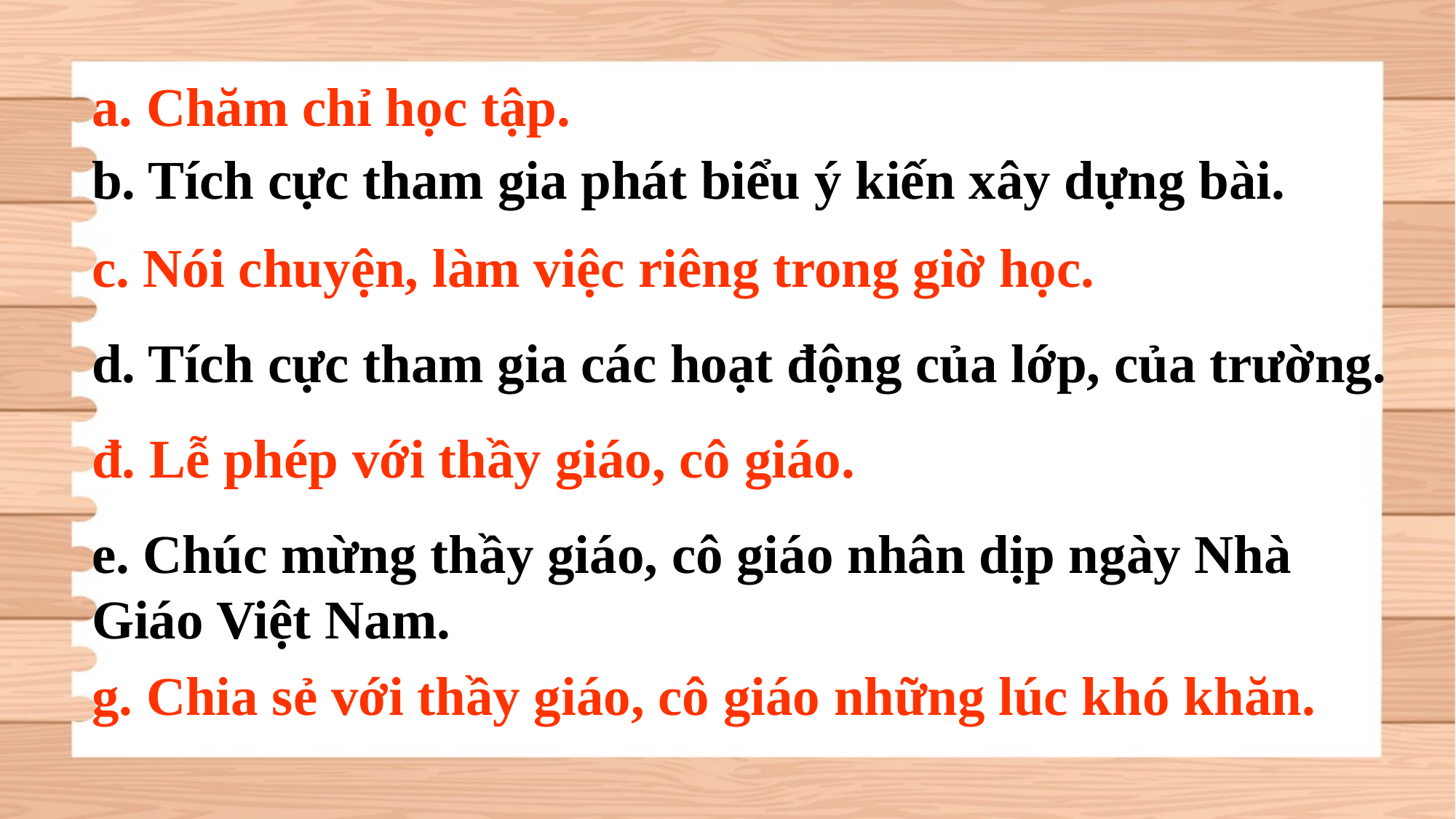

a. Chăm chỉ học tập.

b. Tích cực tham gia phát biểu ý kiến xây dựng bài.
c. Nói chuyện, làm việc riêng trong giờ học.
d. Tích cực tham gia các hoạt động của lớp, của trường.
đ. Lễ phép với thầy giáo, cô giáo.
e. Chúc mừng thầy giáo, cô giáo nhân dịp ngày Nhà Giáo Việt Nam.
g. Chia sẻ với thầy giáo, cô giáo những lúc khó khăn.